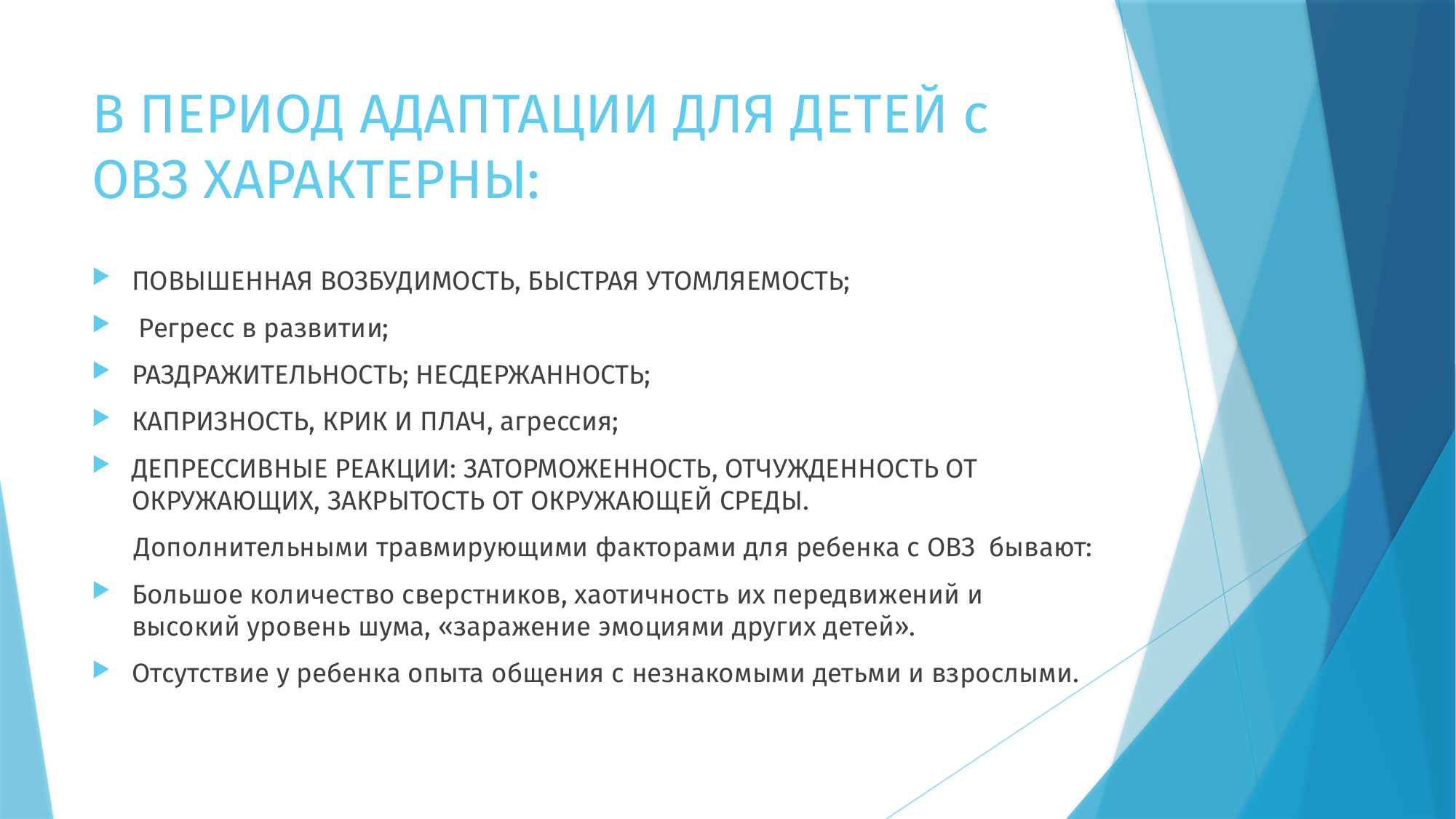

# В ПЕРИОД АДАПТАЦИИ ДЛЯ ДЕТЕЙ с ОВЗ ХАРАКТЕРНЫ:
ПОВЫШЕННАЯ ВОЗБУДИМОСТЬ, БЫСТРАЯ УТОМЛЯЕМОСТЬ;
 Регресс в развитии;
РАЗДРАЖИТЕЛЬНОСТЬ; НЕСДЕРЖАННОСТЬ;
КАПРИЗНОСТЬ, КРИК И ПЛАЧ, агрессия;
ДЕПРЕССИВНЫЕ РЕАКЦИИ: ЗАТОРМОЖЕННОСТЬ, ОТЧУЖДЕННОСТЬ ОТ ОКРУЖАЮЩИХ, ЗАКРЫТОСТЬ ОТ ОКРУЖАЮЩЕЙ СРЕДЫ.
      Дополнительными травмирующими факторами для ребенка с ОВЗ  бывают:
Большое количество сверстников, хаотичность их передвижений и высокий уровень шума, «заражение эмоциями других детей».
Отсутствие у ребенка опыта общения с незнакомыми детьми и взрослыми.